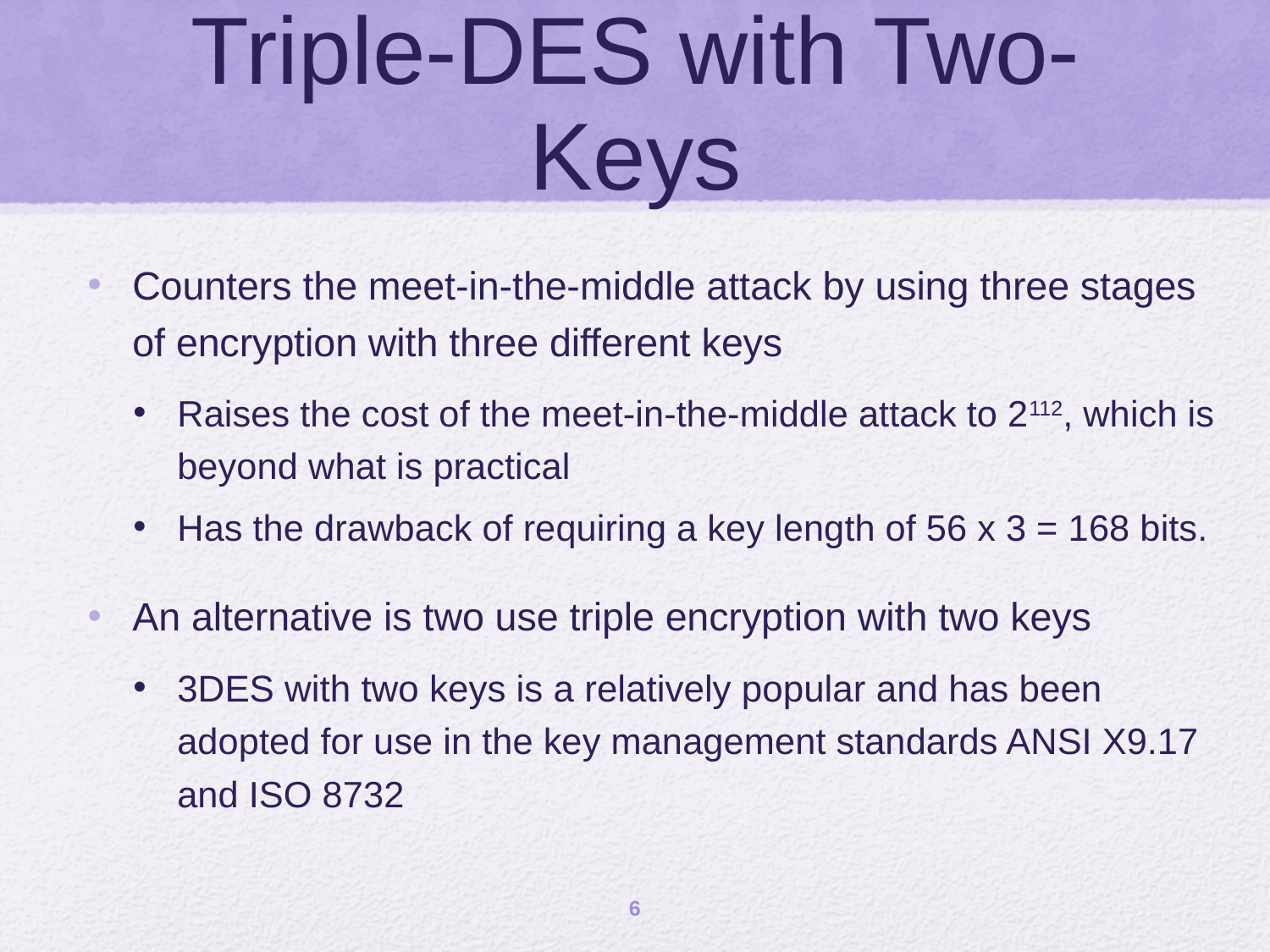

# Triple-DES with Two-Keys
Counters the meet-in-the-middle attack by using three stages of encryption with three different keys
Raises the cost of the meet-in-the-middle attack to 2112, which is beyond what is practical
Has the drawback of requiring a key length of 56 x 3 = 168 bits.
An alternative is two use triple encryption with two keys
3DES with two keys is a relatively popular and has been adopted for use in the key management standards ANSI X9.17 and ISO 8732
6